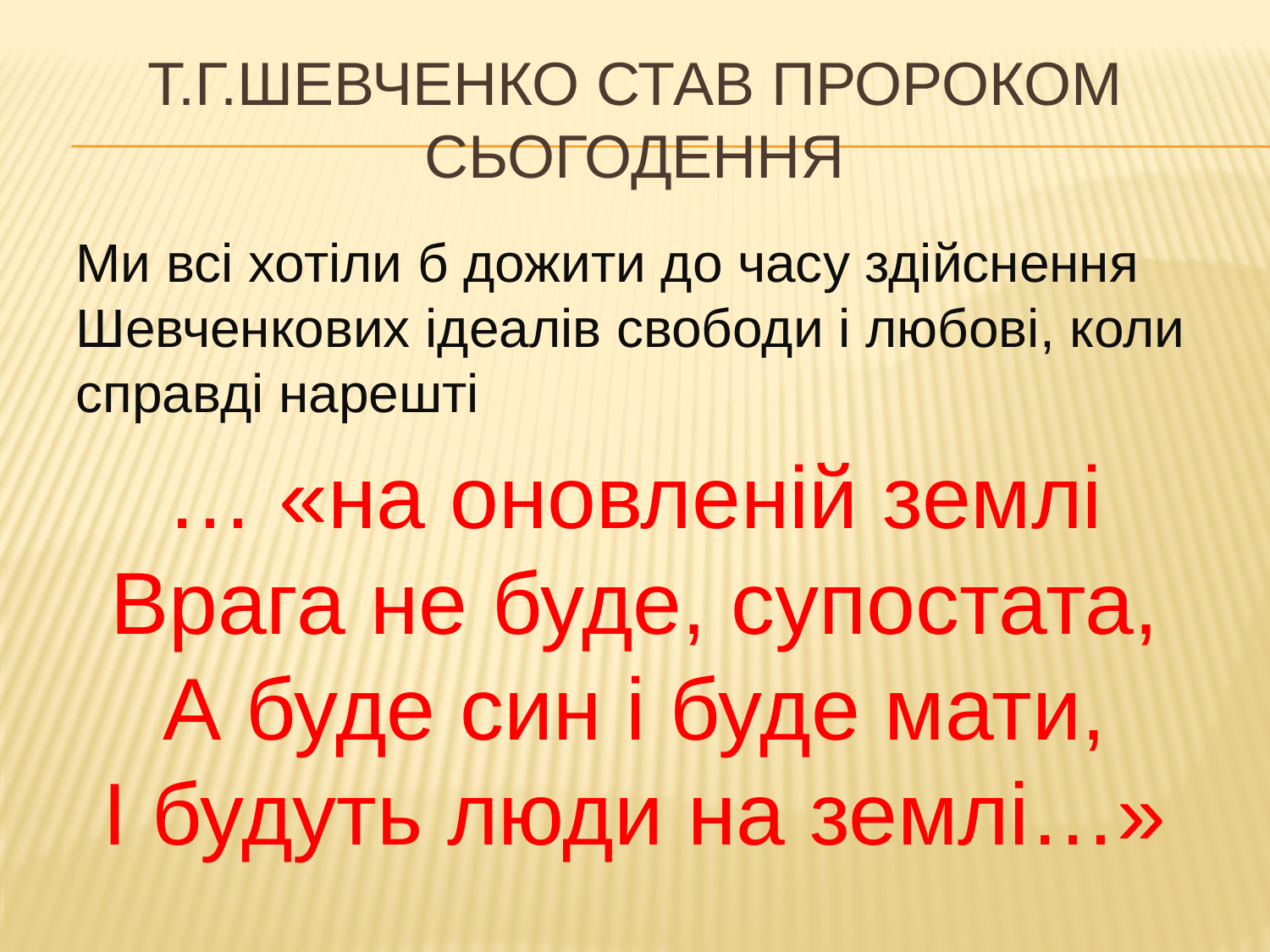

# Т.Г.Шевченко став пророком сьогодення
Ми всі хотіли б дожити до часу здійснення Шевченкових ідеалів свободи і любові, коли справді нарешті
… «на оновленій землі
Врага не буде, супостата,
А буде син і буде мати,
І будуть люди на землі…»